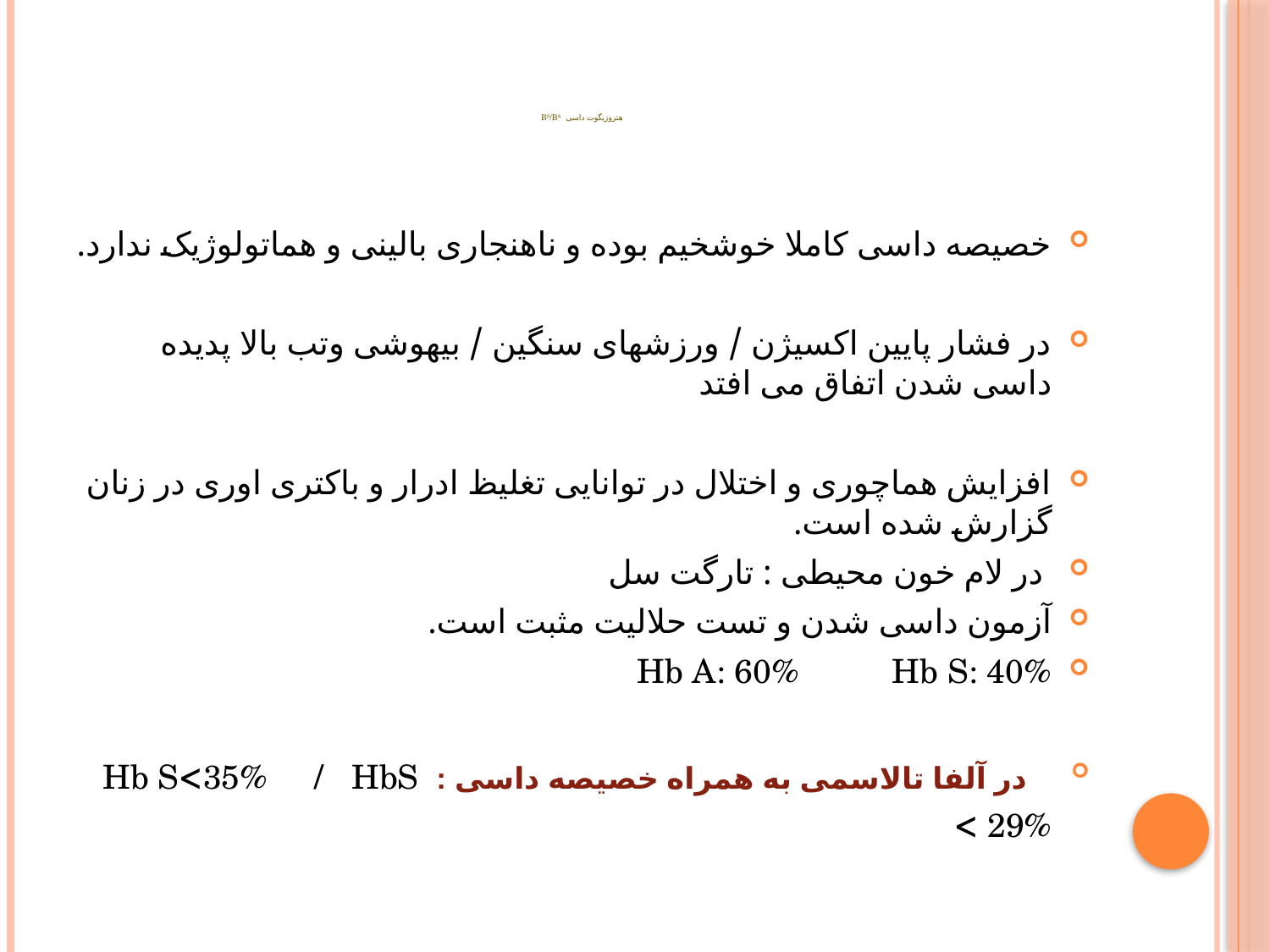

# βs/βA    هتروزیگوت داسی

خصیصه داسی کاملا خوشخیم بوده و ناهنجاری بالینی و هماتولوژیک ندارد.

در فشار پایین اکسیژن / ورزشهای سنگین / بیهوشی وتب بالا پدیده داسی شدن اتفاق می افتد

افزایش هماچوری و اختلال در توانایی تغلیظ ادرار و باکتری اوری در زنان گزارش شده است.
 در لام خون محیطی : تارگت سل
آزمون داسی شدن و تست حلالیت مثبت است.
Hb A: 60%          Hb S: 40%

   در آلفا تالاسمی به همراه خصیصه داسی : Hb S<35%     /   HbS  < 29%